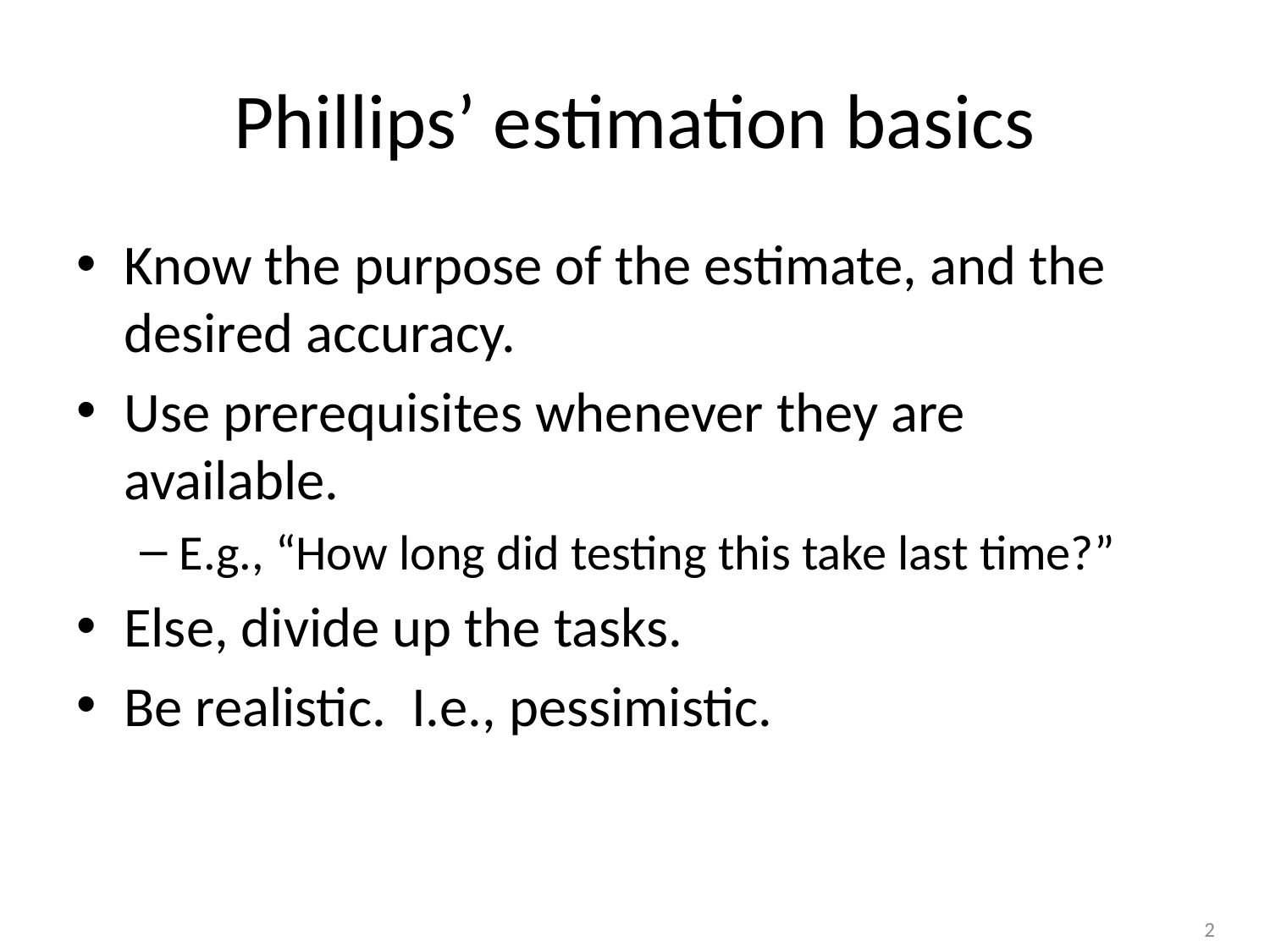

# Phillips’ estimation basics
Know the purpose of the estimate, and the desired accuracy.
Use prerequisites whenever they are available.
E.g., “How long did testing this take last time?”
Else, divide up the tasks.
Be realistic.  I.e., pessimistic.